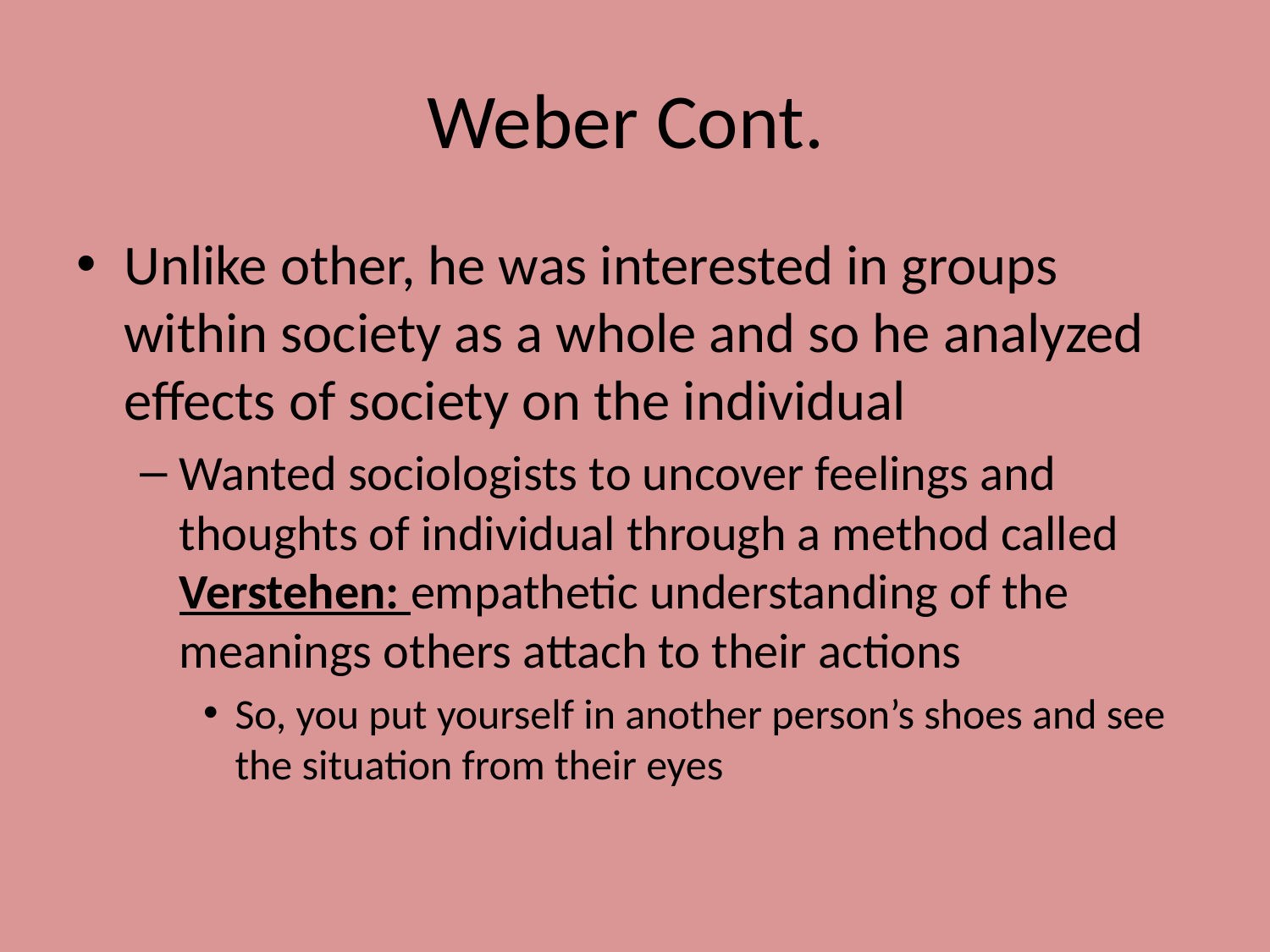

# Weber Cont.
Unlike other, he was interested in groups within society as a whole and so he analyzed effects of society on the individual
Wanted sociologists to uncover feelings and thoughts of individual through a method called Verstehen: empathetic understanding of the meanings others attach to their actions
So, you put yourself in another person’s shoes and see the situation from their eyes